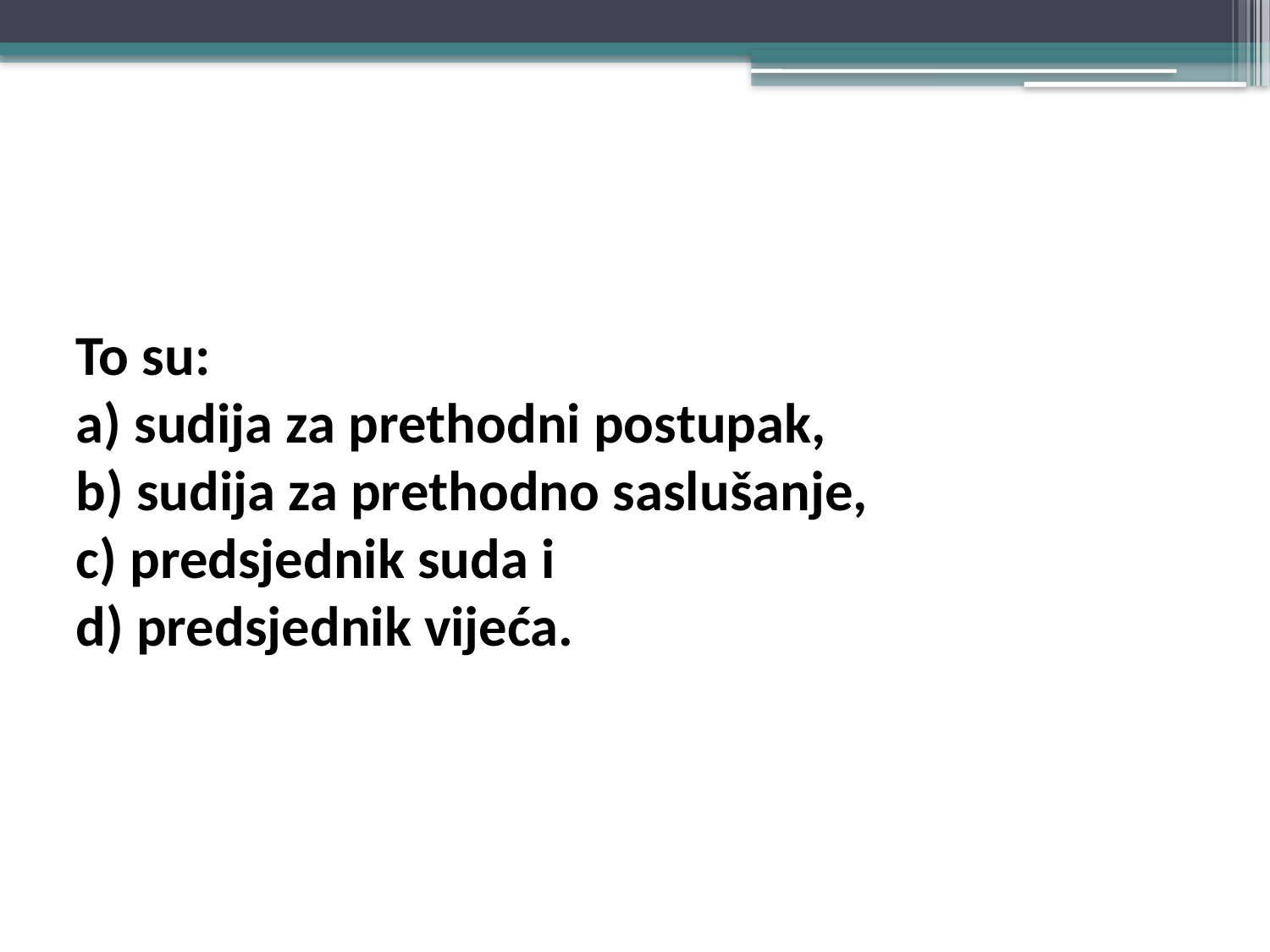

#
To su:
a) sudija za prethodni postupak,
b) sudija za prethodno saslušanje,
c) predsjednik suda i
d) predsjednik vijeća.